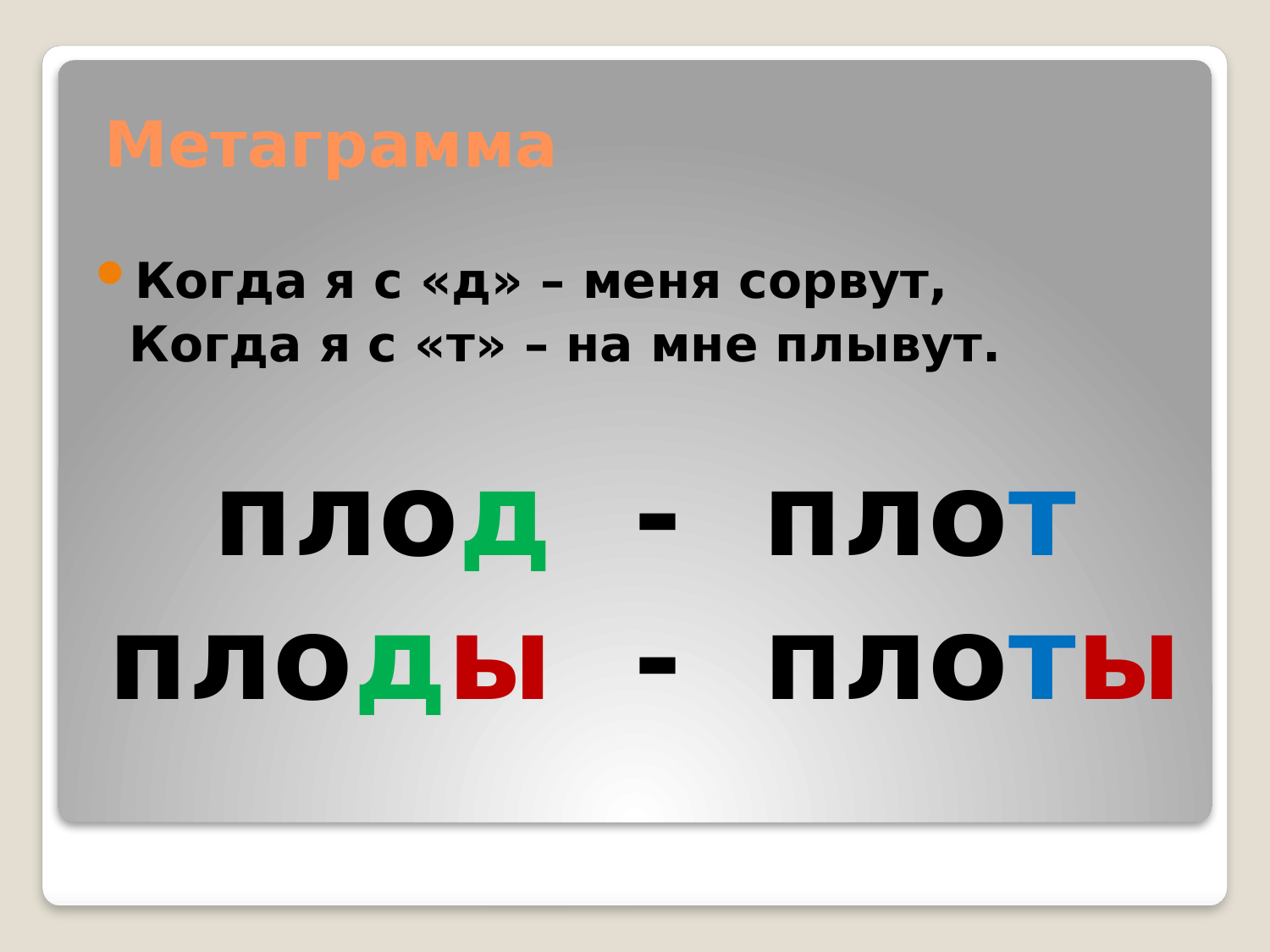

# Метаграмма
Когда я с «д» – меня сорвут,
  Когда я с «т» – на мне плывут.

плод  -  плот
плоды  -  плоты